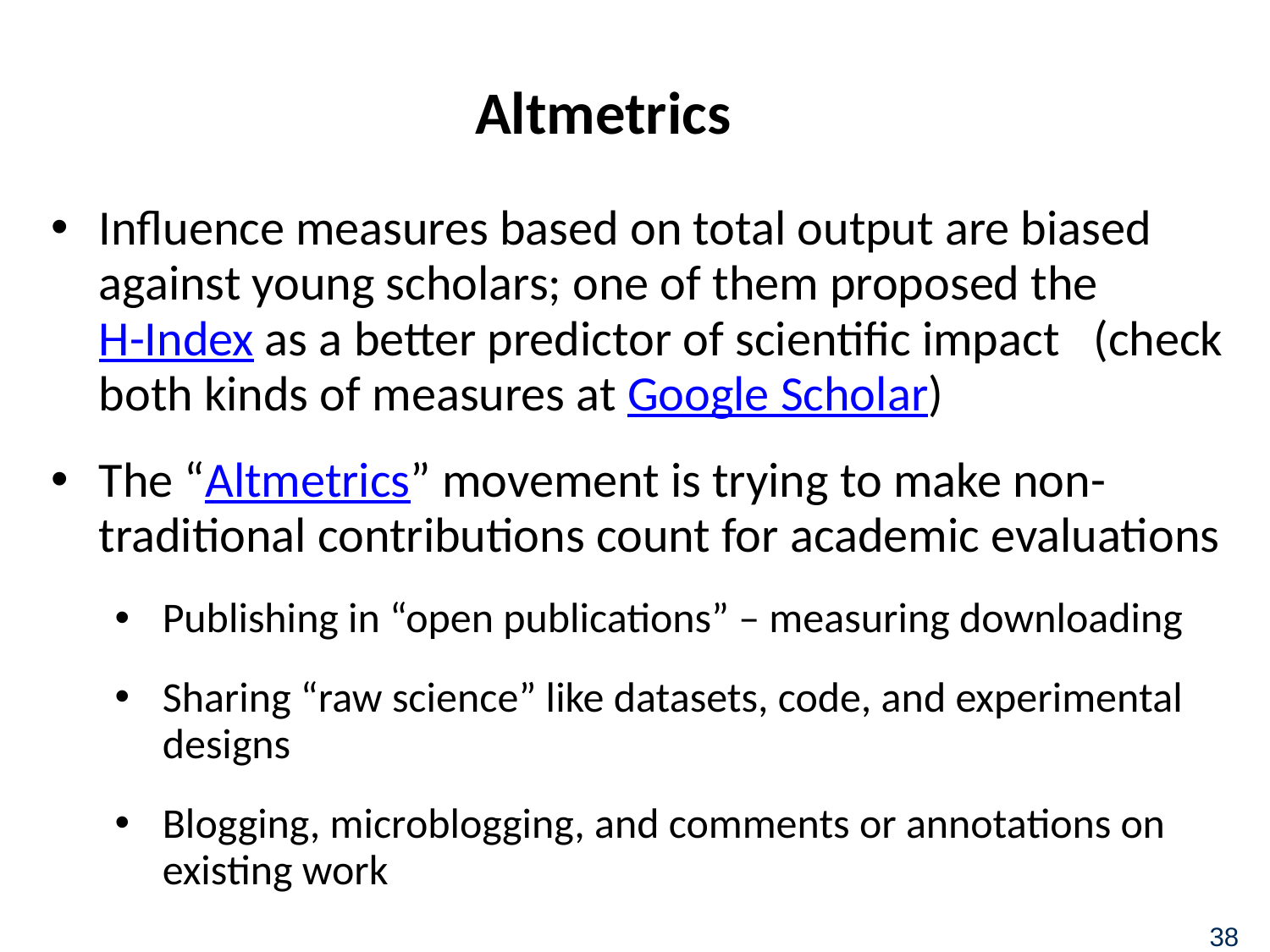

# Altmetrics

Influence measures based on total output are biased against young scholars; one of them proposed the H-Index as a better predictor of scientific impact   (check both kinds of measures at Google Scholar)
The “Altmetrics” movement is trying to make non-traditional contributions count for academic evaluations
Publishing in “open publications” – measuring downloading
Sharing “raw science” like datasets, code, and experimental designs
Blogging, microblogging, and comments or annotations on existing work

38